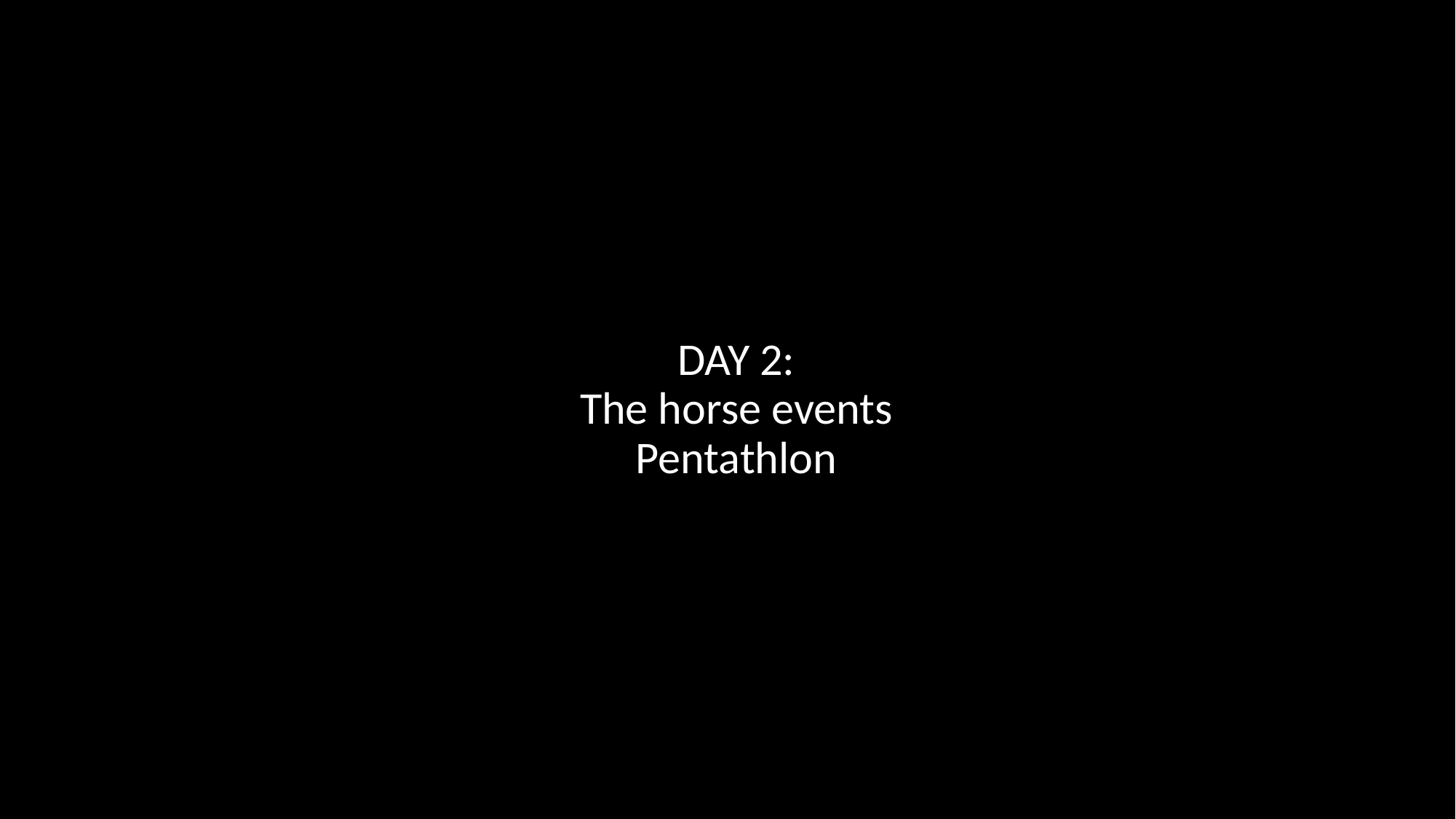

# DAY 2: The horse events Pentathlon